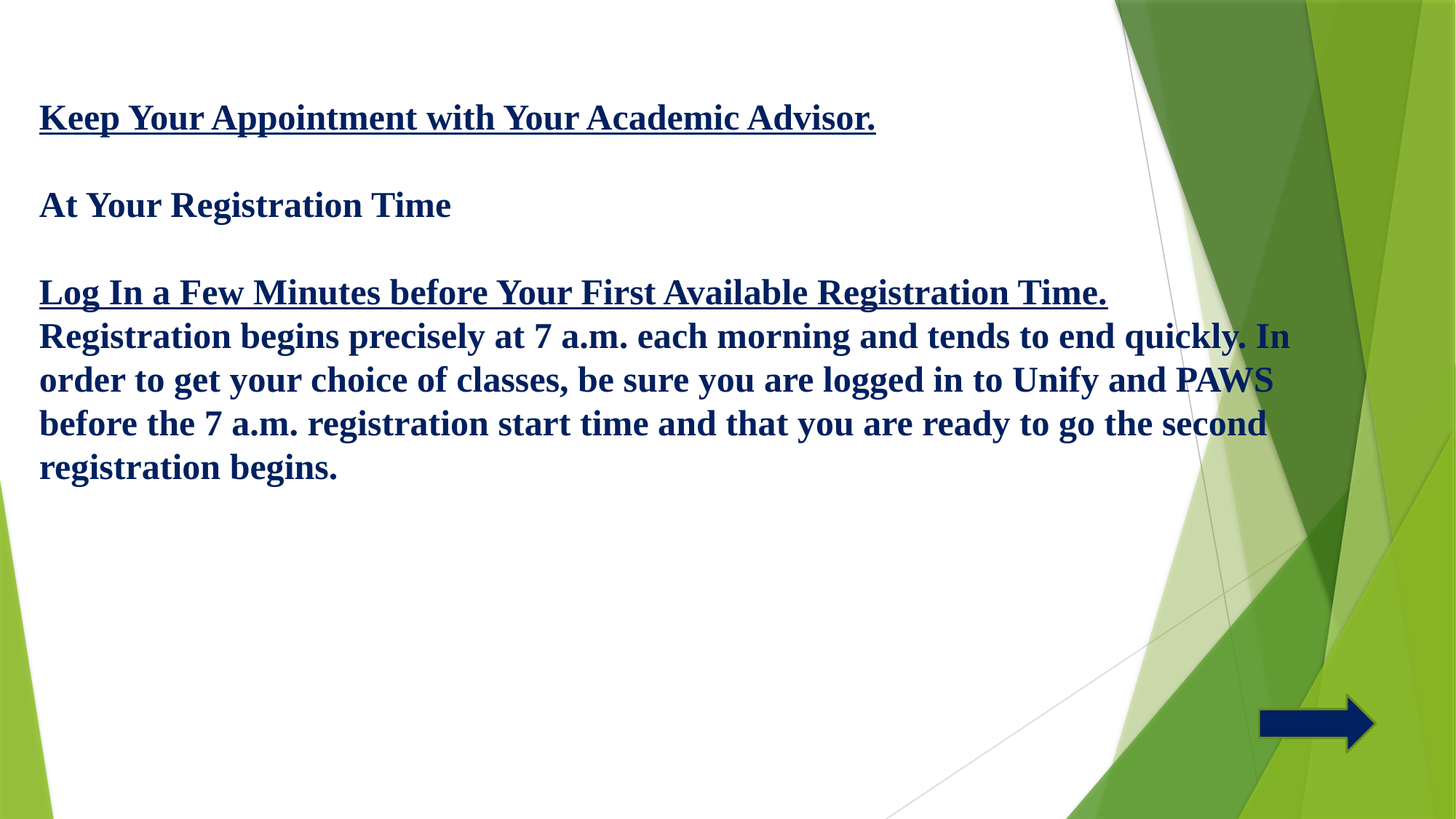

Keep Your Appointment with Your Academic Advisor.

At Your Registration Time

Log In a Few Minutes before Your First Available Registration Time. Registration begins precisely at 7 a.m. each morning and tends to end quickly. In order to get your choice of classes, be sure you are logged in to Unify and PAWS before the 7 a.m. registration start time and that you are ready to go the second registration begins.